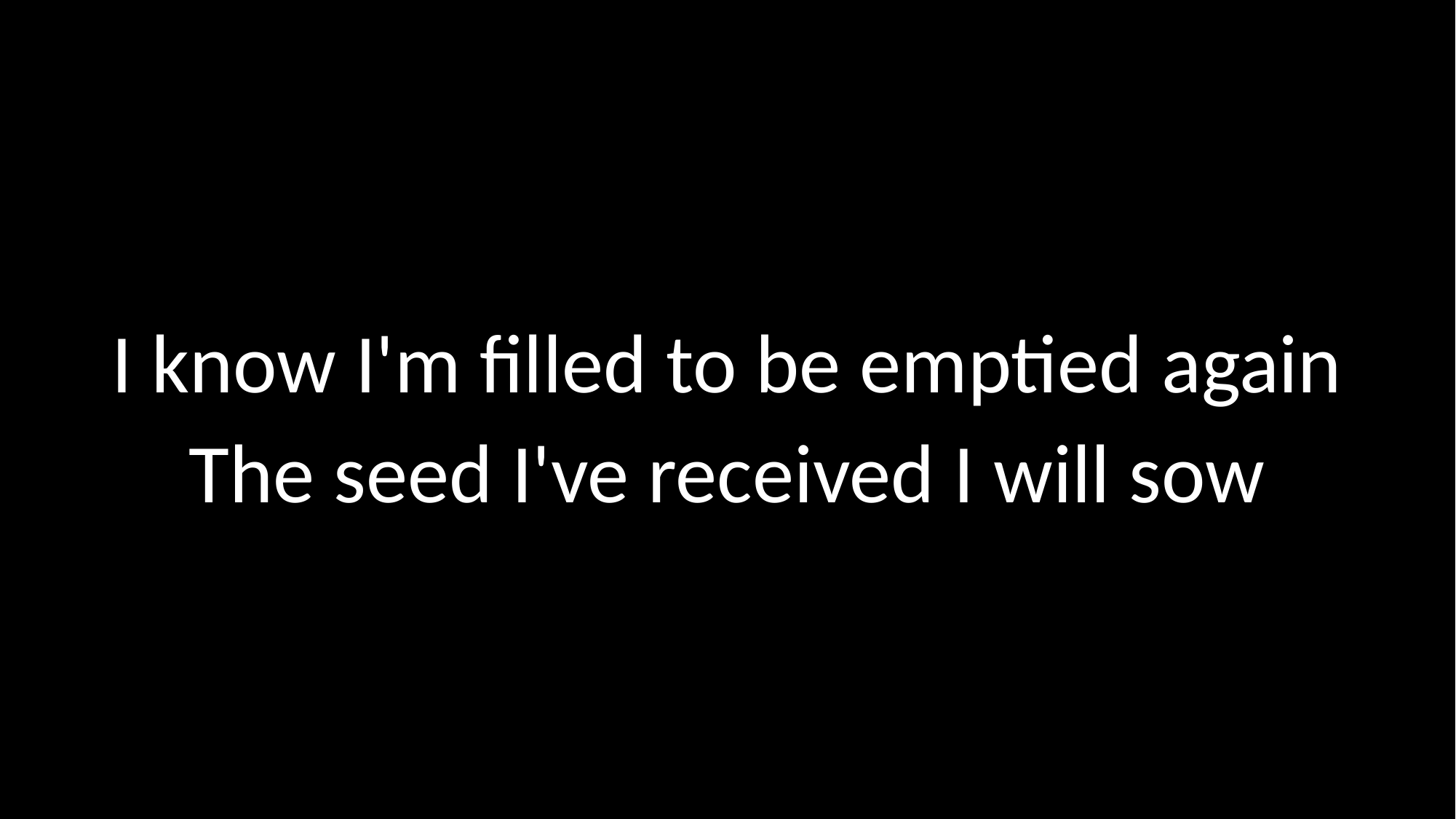

# I know I'm filled to be emptied again The seed I've received I will sow